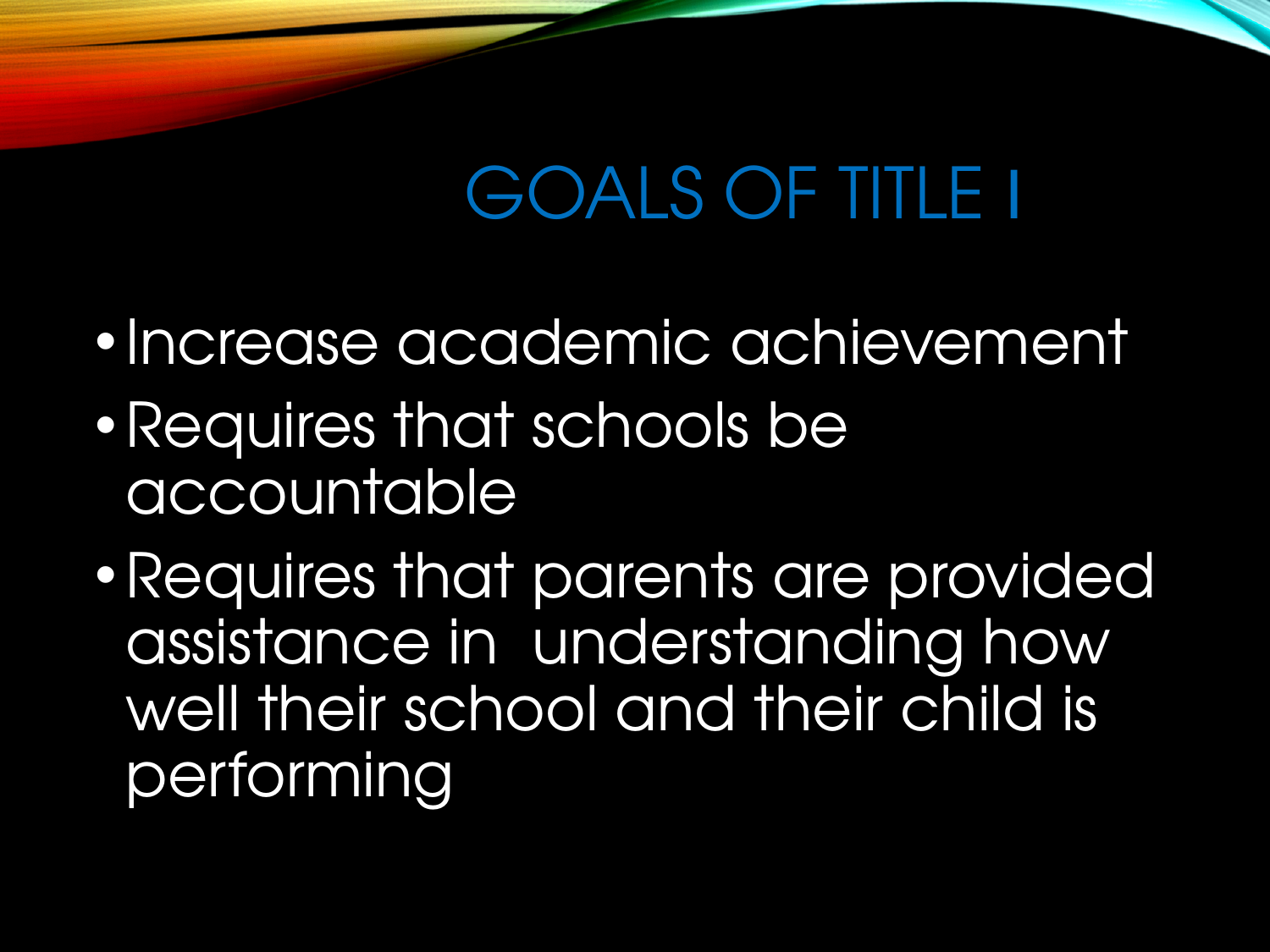

# Goals of Title I
Increase academic achievement
Requires that schools be accountable
Requires that parents are provided assistance in  understanding how well their school and their child is performing